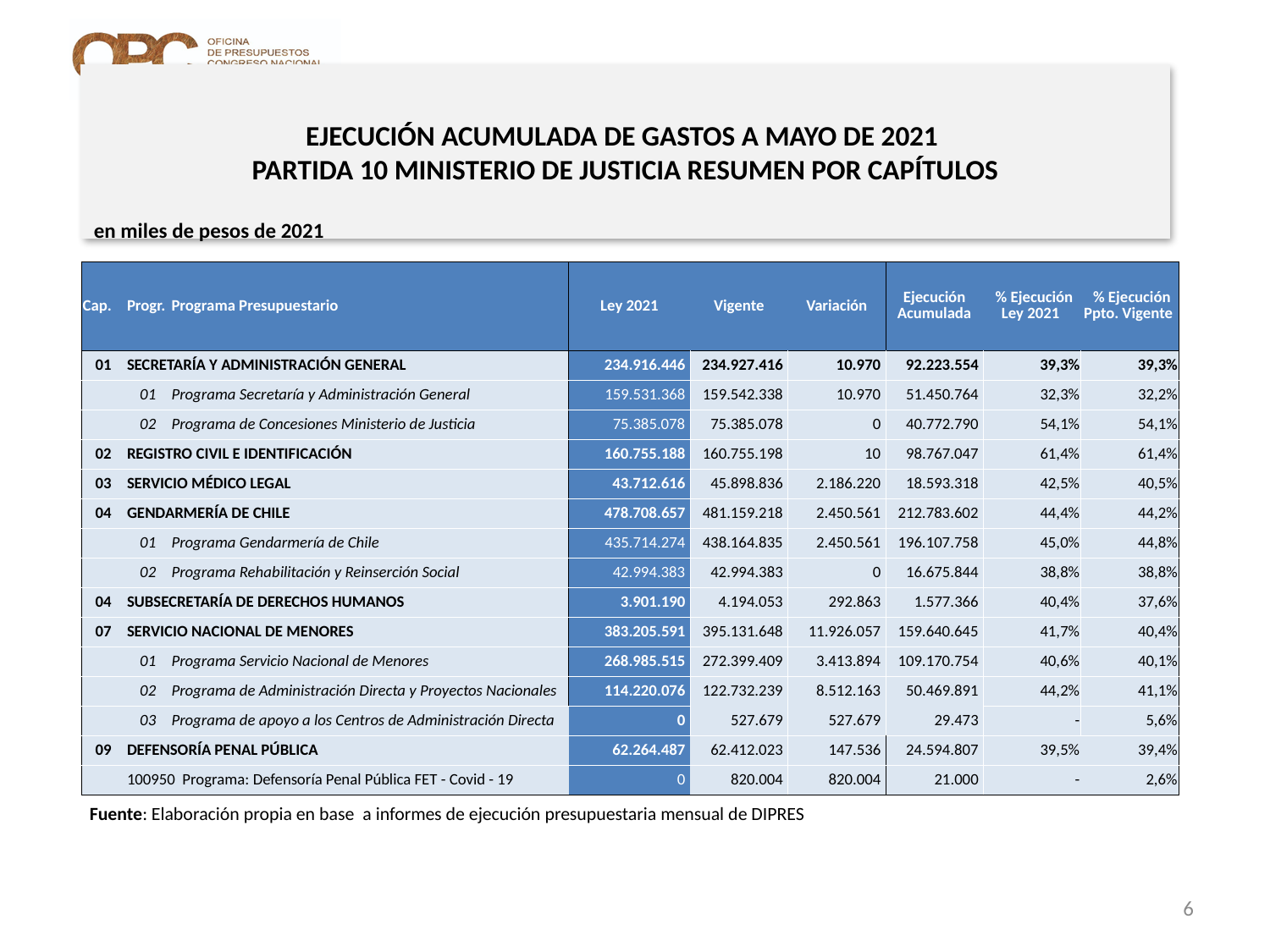

# EJECUCIÓN ACUMULADA DE GASTOS A MAYO DE 2021 PARTIDA 10 MINISTERIO DE JUSTICIA RESUMEN POR CAPÍTULOS
en miles de pesos de 2021
| Cap. | Progr. | Programa Presupuestario | Ley 2021 | Vigente | Variación | Ejecución Acumulada | % Ejecución Ley 2021 | % Ejecución Ppto. Vigente |
| --- | --- | --- | --- | --- | --- | --- | --- | --- |
| 01 | SECRETARÍA Y ADMINISTRACIÓN GENERAL |  | 234.916.446 | 234.927.416 | 10.970 | 92.223.554 | 39,3% | 39,3% |
|  | 01 | Programa Secretaría y Administración General | 159.531.368 | 159.542.338 | 10.970 | 51.450.764 | 32,3% | 32,2% |
|  | 02 | Programa de Concesiones Ministerio de Justicia | 75.385.078 | 75.385.078 | 0 | 40.772.790 | 54,1% | 54,1% |
| 02 | REGISTRO CIVIL E IDENTIFICACIÓN |  | 160.755.188 | 160.755.198 | 10 | 98.767.047 | 61,4% | 61,4% |
| 03 | SERVICIO MÉDICO LEGAL |  | 43.712.616 | 45.898.836 | 2.186.220 | 18.593.318 | 42,5% | 40,5% |
| 04 | GENDARMERÍA DE CHILE |  | 478.708.657 | 481.159.218 | 2.450.561 | 212.783.602 | 44,4% | 44,2% |
|  | 01 | Programa Gendarmería de Chile | 435.714.274 | 438.164.835 | 2.450.561 | 196.107.758 | 45,0% | 44,8% |
|  | 02 | Programa Rehabilitación y Reinserción Social | 42.994.383 | 42.994.383 | 0 | 16.675.844 | 38,8% | 38,8% |
| 04 | SUBSECRETARÍA DE DERECHOS HUMANOS |  | 3.901.190 | 4.194.053 | 292.863 | 1.577.366 | 40,4% | 37,6% |
| 07 | SERVICIO NACIONAL DE MENORES |  | 383.205.591 | 395.131.648 | 11.926.057 | 159.640.645 | 41,7% | 40,4% |
|  | 01 | Programa Servicio Nacional de Menores | 268.985.515 | 272.399.409 | 3.413.894 | 109.170.754 | 40,6% | 40,1% |
|  | 02 | Programa de Administración Directa y Proyectos Nacionales | 114.220.076 | 122.732.239 | 8.512.163 | 50.469.891 | 44,2% | 41,1% |
|  | 03 | Programa de apoyo a los Centros de Administración Directa | 0 | 527.679 | 527.679 | 29.473 | - | 5,6% |
| 09 | DEFENSORÍA PENAL PÚBLICA |  | 62.264.487 | 62.412.023 | 147.536 | 24.594.807 | 39,5% | 39,4% |
|  | 100950 Programa: Defensoría Penal Pública FET - Covid - 19 |  | 0 | 820.004 | 820.004 | 21.000 | - | 2,6% |
Fuente: Elaboración propia en base  a informes de ejecución presupuestaria mensual de DIPRES
6